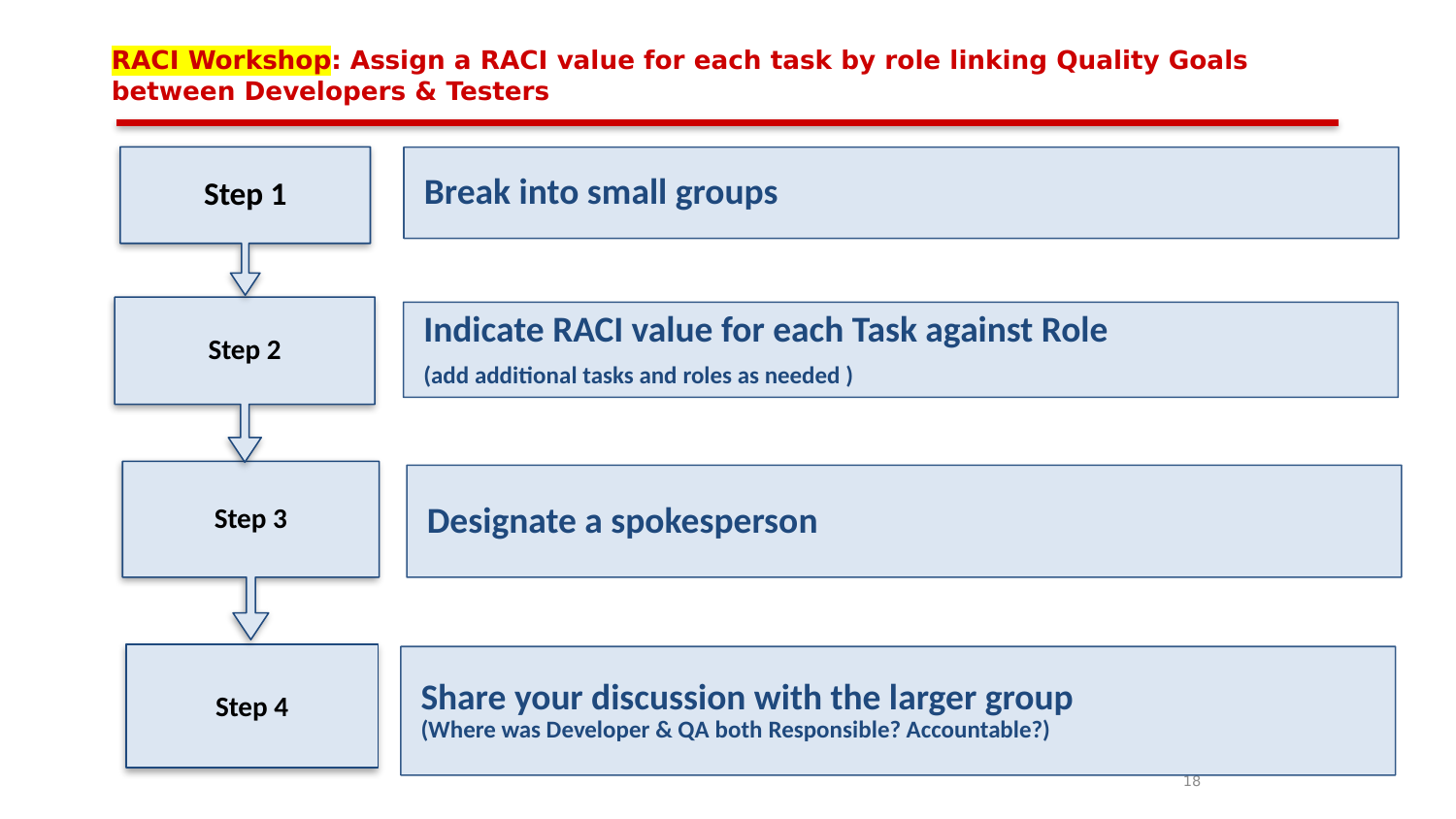

# RACI Workshop: Assign a RACI value for each task by role linking Quality Goals between Developers & Testers

Step 4

Share your discussion with the larger group
(Where was Developer & QA both Responsible? Accountable?)
Step 3
Designate a spokesperson
Step 2
Indicate RACI value for each Task against Role
(add additional tasks and roles as needed )
Step 1
Break into small groups
18